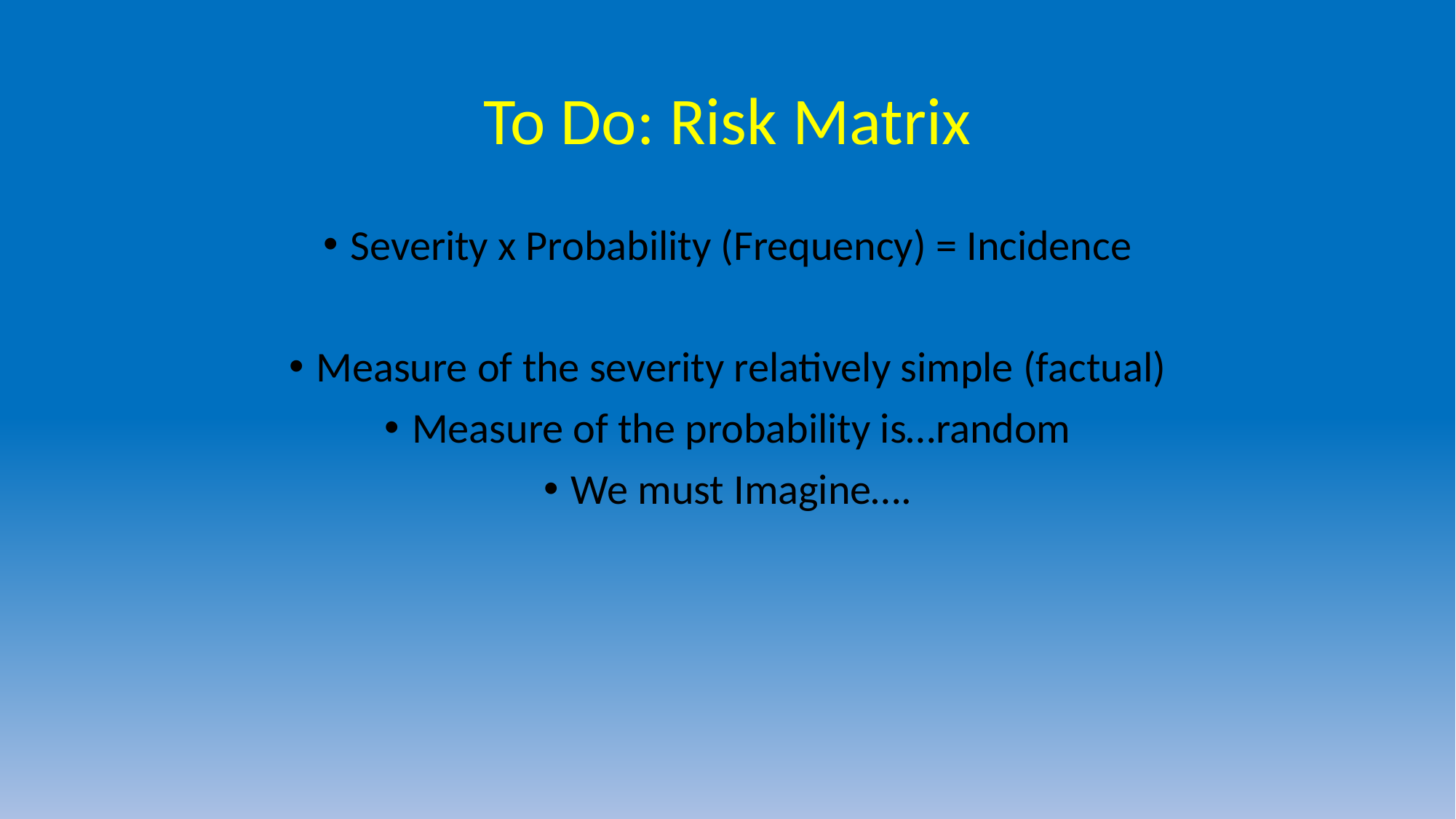

# To Do: Risk Matrix
Severity x Probability (Frequency) = Incidence

Measure of the severity relatively simple (factual)
Measure of the probability is…random
We must Imagine….